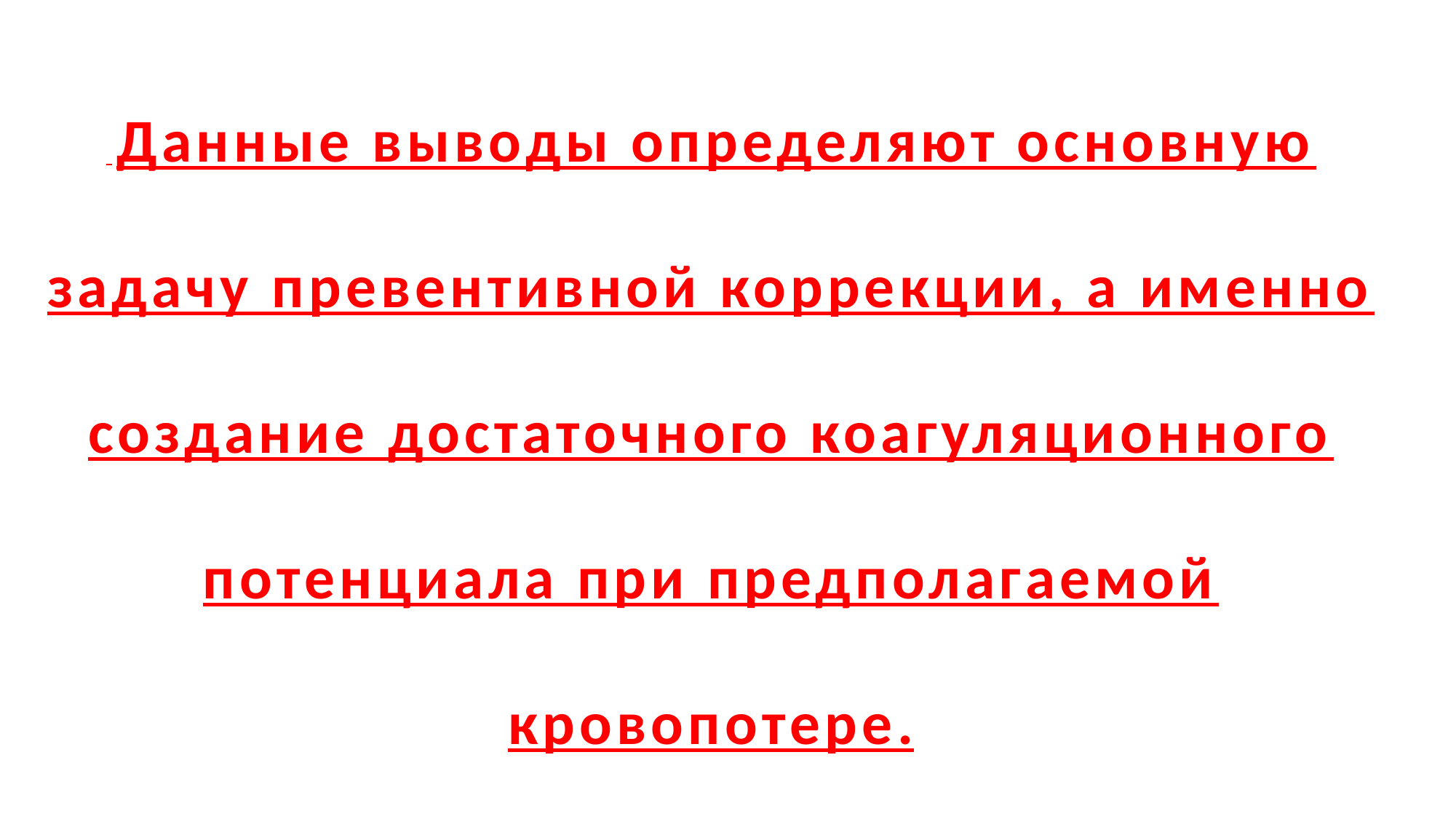

Данные выводы определяют основную задачу превентивной коррекции, а именно создание достаточного коагуляционного потенциала при предполагаемой кровопотере.